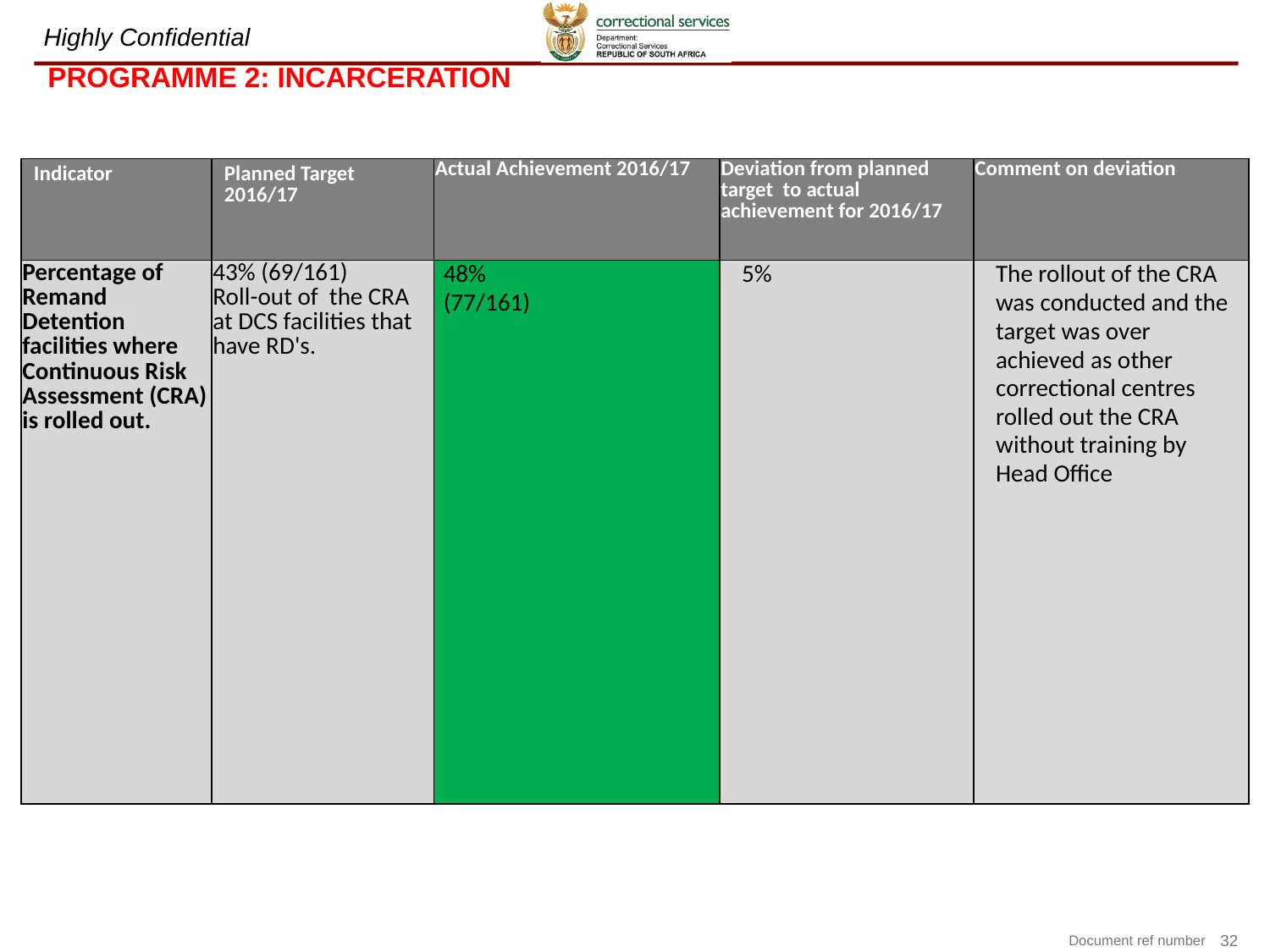

# PROGRAMME 2: INCARCERATION
| Indicator | Planned Target 2016/17 | Actual Achievement 2016/17 | Deviation from planned target to actual achievement for 2016/17 | Comment on deviation |
| --- | --- | --- | --- | --- |
| Percentage of Remand Detention facilities where Continuous Risk Assessment (CRA) is rolled out. | 43% (69/161) Roll-out of the CRA at DCS facilities that have RD's. | 48% (77/161) | 5% | The rollout of the CRA was conducted and the target was over achieved as other correctional centres rolled out the CRA without training by Head Office |